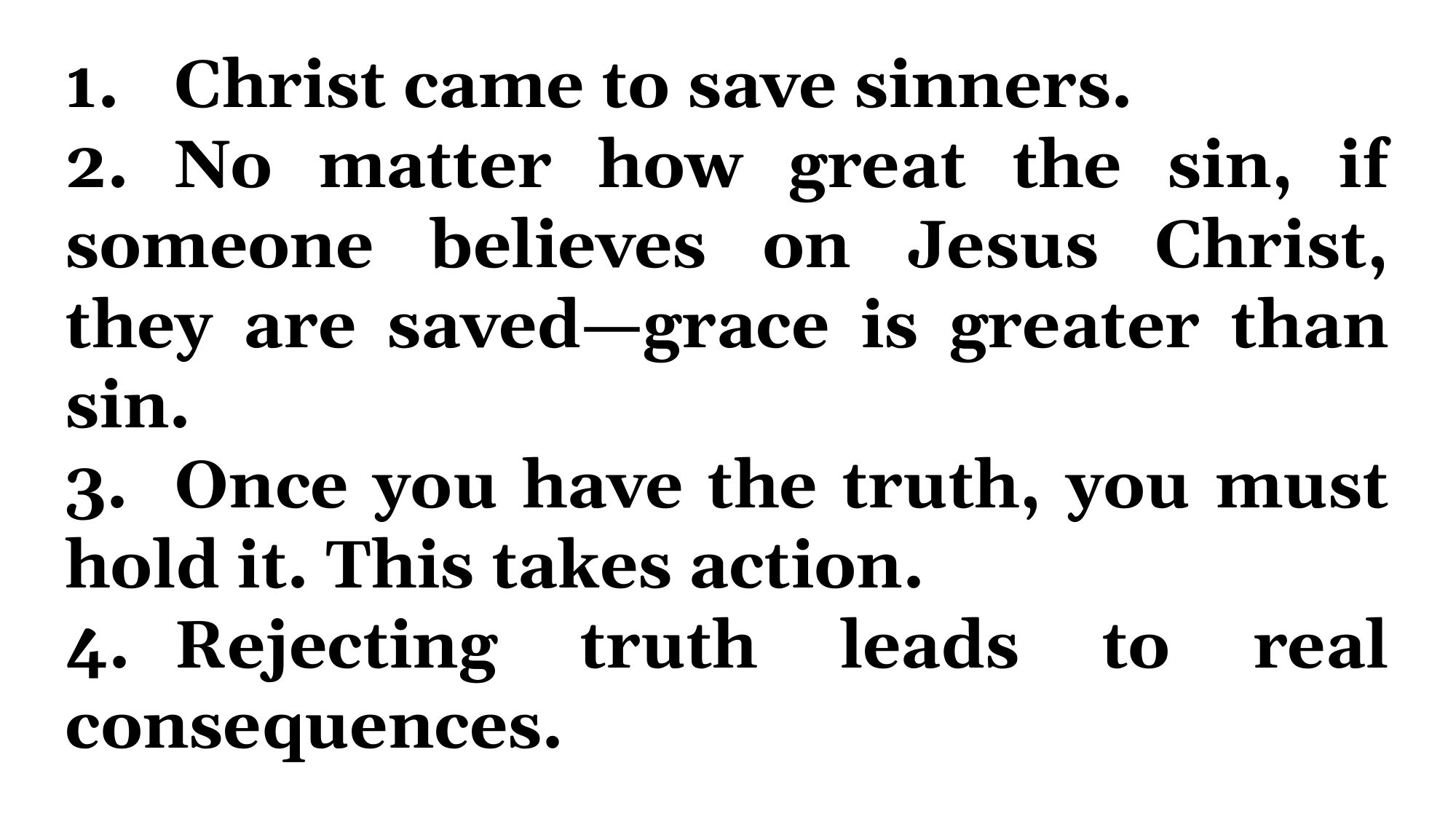

1.	Christ came to save sinners.
2.	No matter how great the sin, if someone believes on Jesus Christ, they are saved—grace is greater than sin.
3.	Once you have the truth, you must hold it. This takes action.
4.	Rejecting truth leads to real consequences.